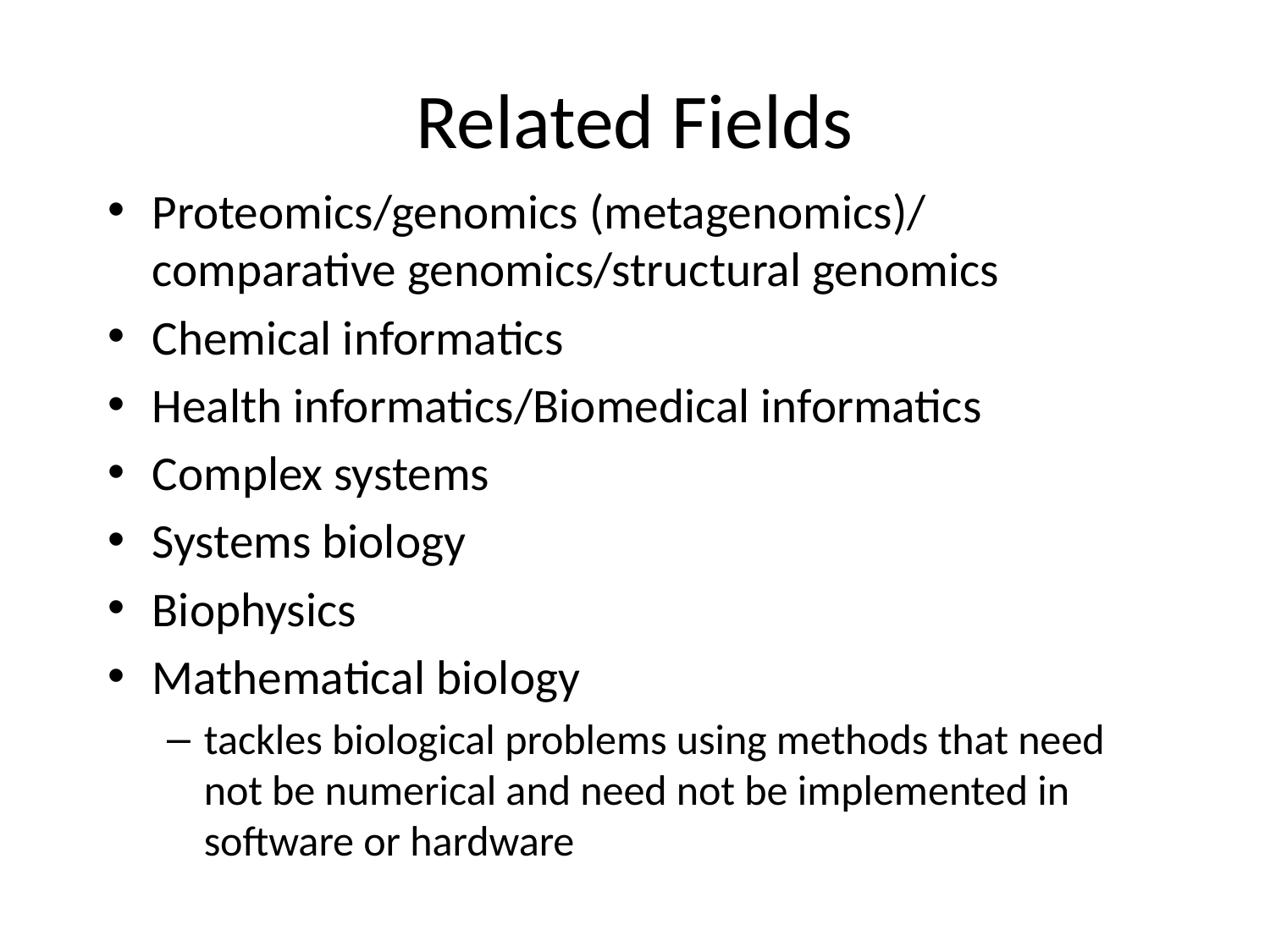

# Related Fields
Proteomics/genomics (metagenomics)/ comparative genomics/structural genomics
Chemical informatics
Health informatics/Biomedical informatics
Complex systems
Systems biology
Biophysics
Mathematical biology
tackles biological problems using methods that need not be numerical and need not be implemented in software or hardware